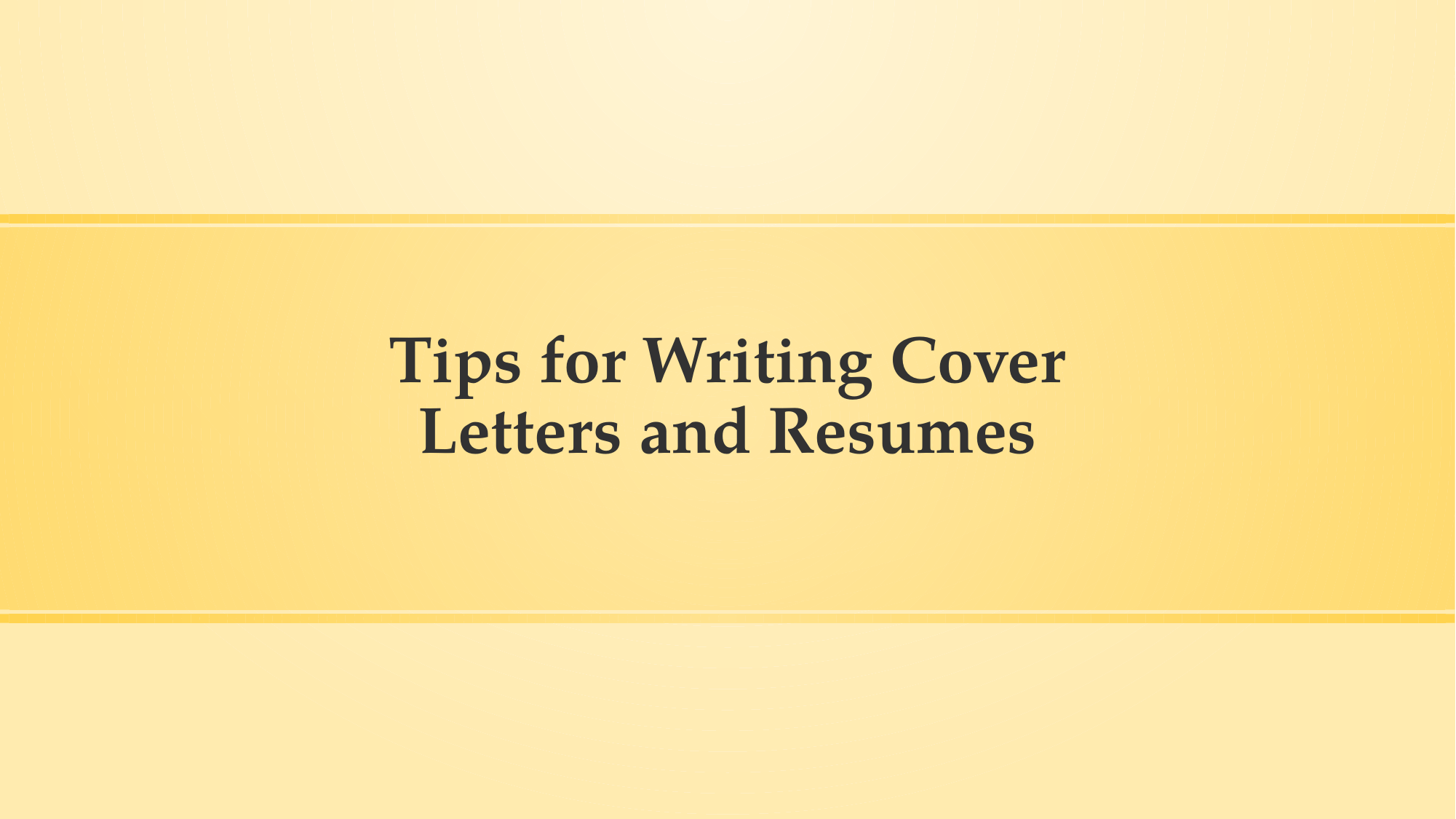

# Tips for Writing Cover Letters and Resumes